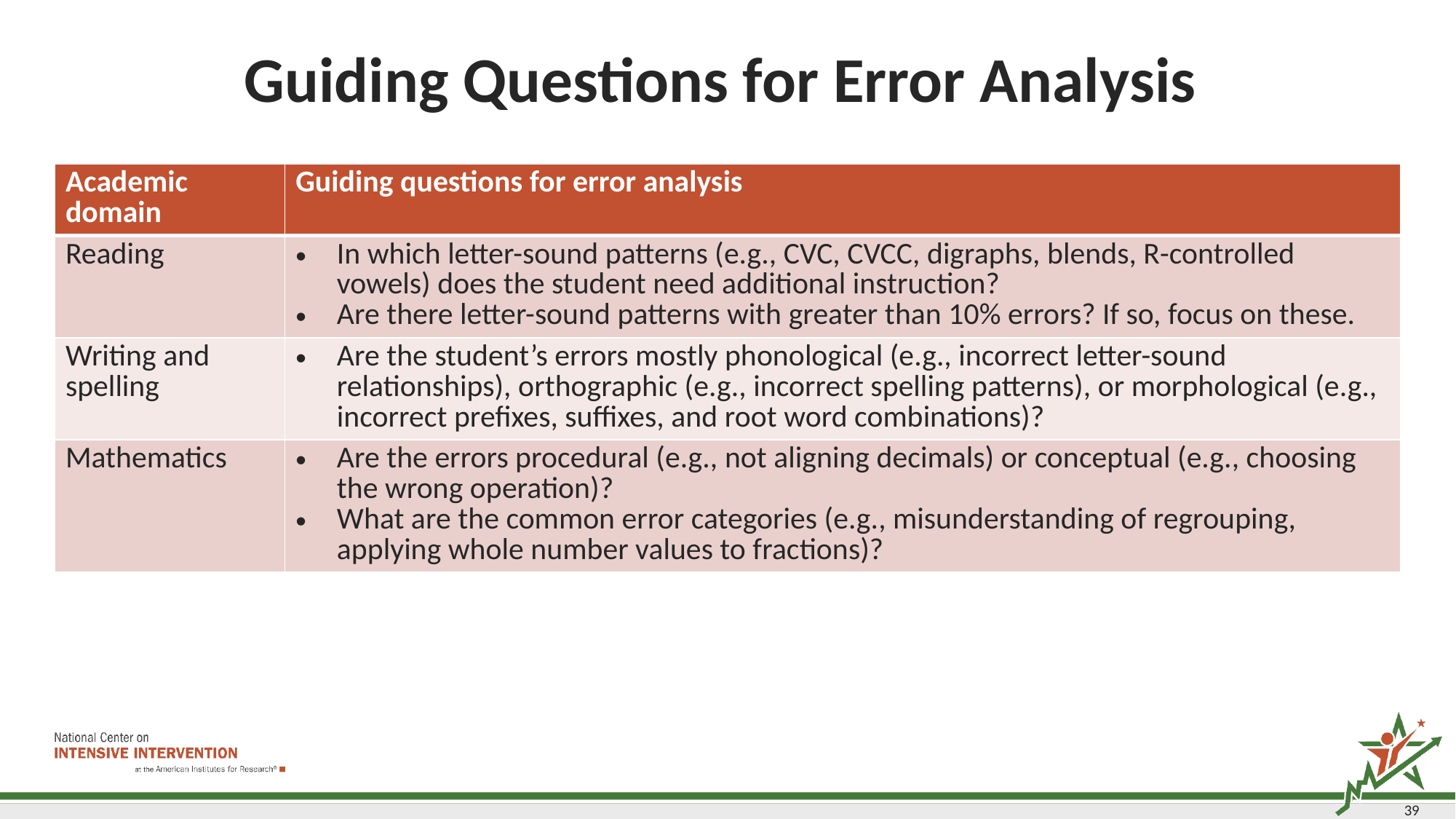

# Guiding Questions for Error Analysis
| Academic domain | Guiding questions for error analysis |
| --- | --- |
| Reading | In which letter-sound patterns (e.g., CVC, CVCC, digraphs, blends, R-controlled vowels) does the student need additional instruction? Are there letter-sound patterns with greater than 10% errors? If so, focus on these. |
| Writing and spelling | Are the student’s errors mostly phonological (e.g., incorrect letter-sound relationships), orthographic (e.g., incorrect spelling patterns), or morphological (e.g., incorrect prefixes, suffixes, and root word combinations)? |
| Mathematics | Are the errors procedural (e.g., not aligning decimals) or conceptual (e.g., choosing the wrong operation)? What are the common error categories (e.g., misunderstanding of regrouping, applying whole number values to fractions)? |

39